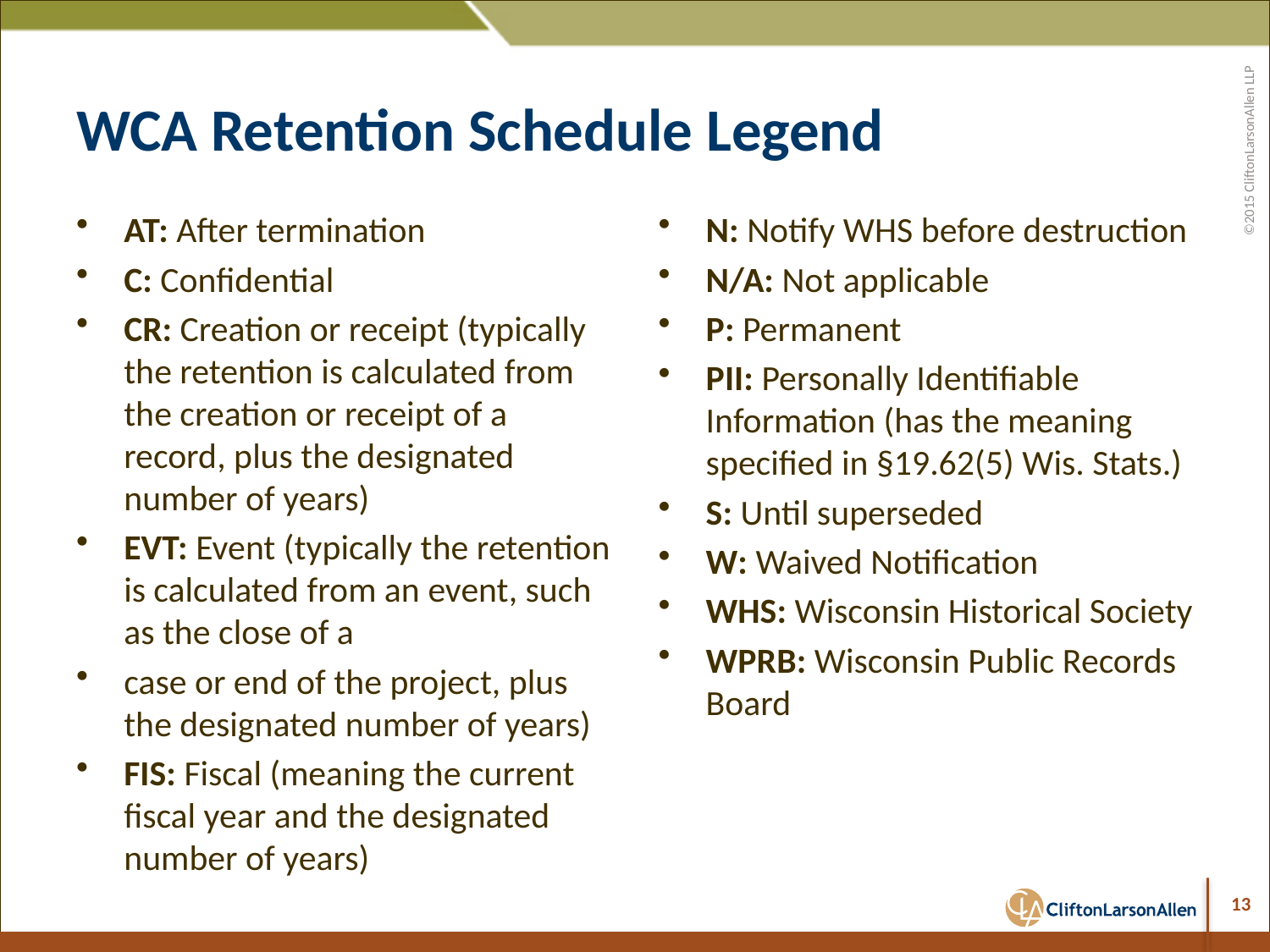

# WCA Retention Schedule Legend
AT: After termination
C: Confidential
CR: Creation or receipt (typically the retention is calculated from the creation or receipt of a record, plus the designated number of years)
EVT: Event (typically the retention is calculated from an event, such as the close of a
case or end of the project, plus the designated number of years)
FIS: Fiscal (meaning the current fiscal year and the designated number of years)
N: Notify WHS before destruction
N/A: Not applicable
P: Permanent
PII: Personally Identifiable Information (has the meaning specified in §19.62(5) Wis. Stats.)
S: Until superseded
W: Waived Notification
WHS: Wisconsin Historical Society
WPRB: Wisconsin Public Records Board

13